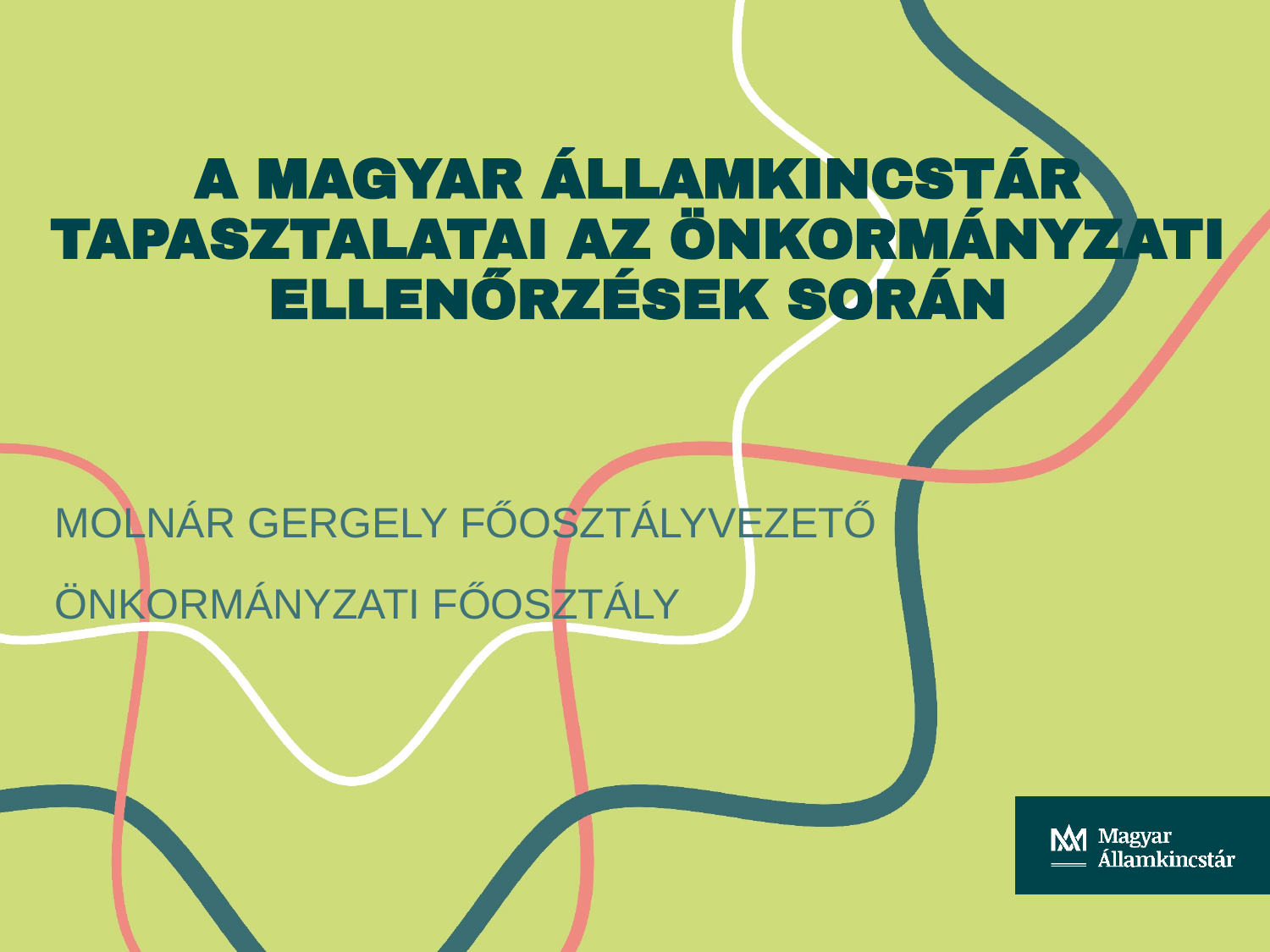

# A Magyar Államkincstár tapasztalatai az önkormányzati ellenőrzések során
Molnár Gergely főosztályvezető

Önkormányzati Főosztály